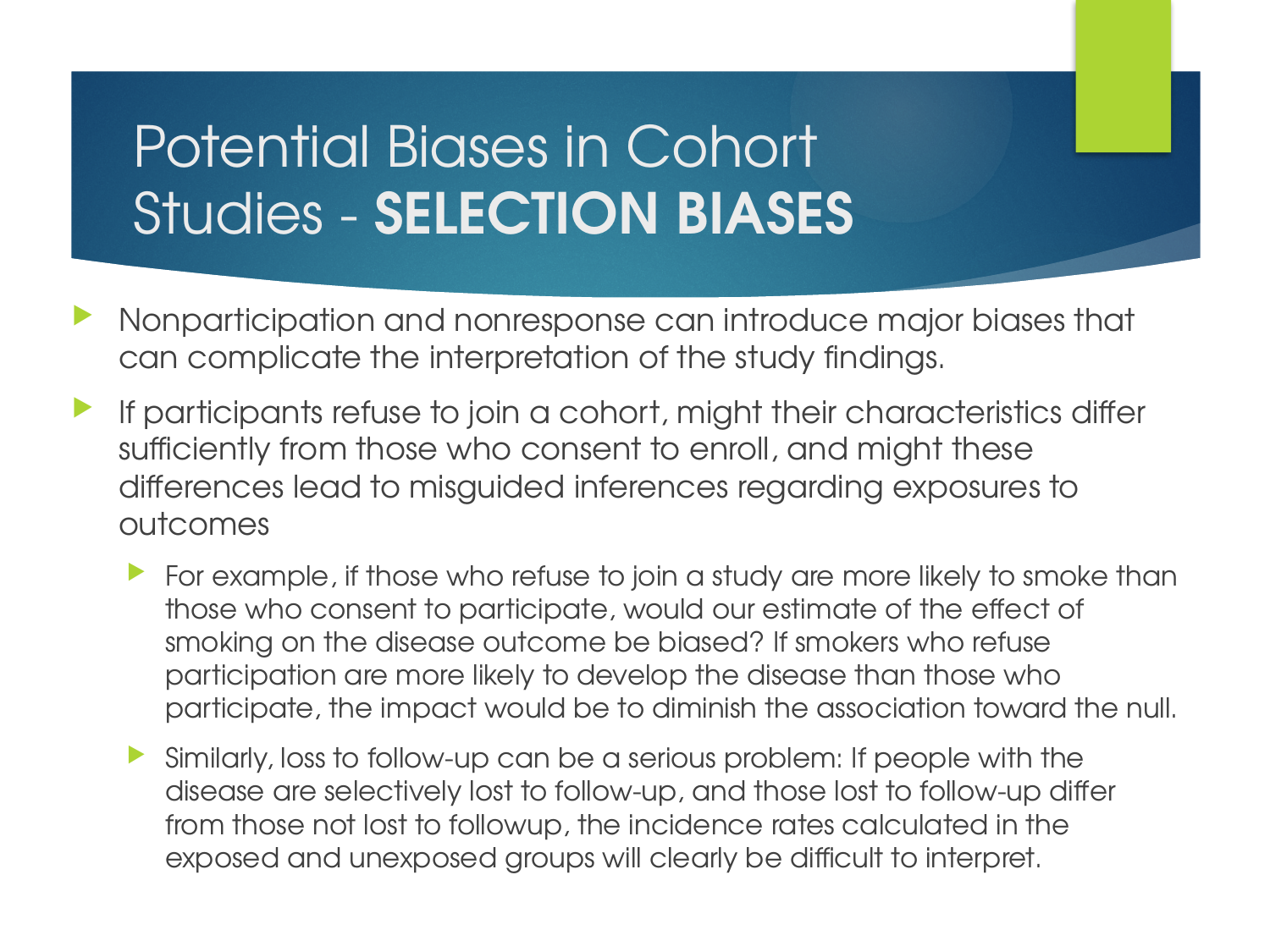

# Potential Biases in Cohort Studies - SELECTION BIASES
Nonparticipation and nonresponse can introduce major biases that can complicate the interpretation of the study findings.
If participants refuse to join a cohort, might their characteristics differ sufficiently from those who consent to enroll, and might these differences lead to misguided inferences regarding exposures to outcomes
For example, if those who refuse to join a study are more likely to smoke than those who consent to participate, would our estimate of the effect of smoking on the disease outcome be biased? If smokers who refuse participation are more likely to develop the disease than those who participate, the impact would be to diminish the association toward the null.
Similarly, loss to follow-up can be a serious problem: If people with the disease are selectively lost to follow-up, and those lost to follow-up differ from those not lost to followup, the incidence rates calculated in the exposed and unexposed groups will clearly be difficult to interpret.